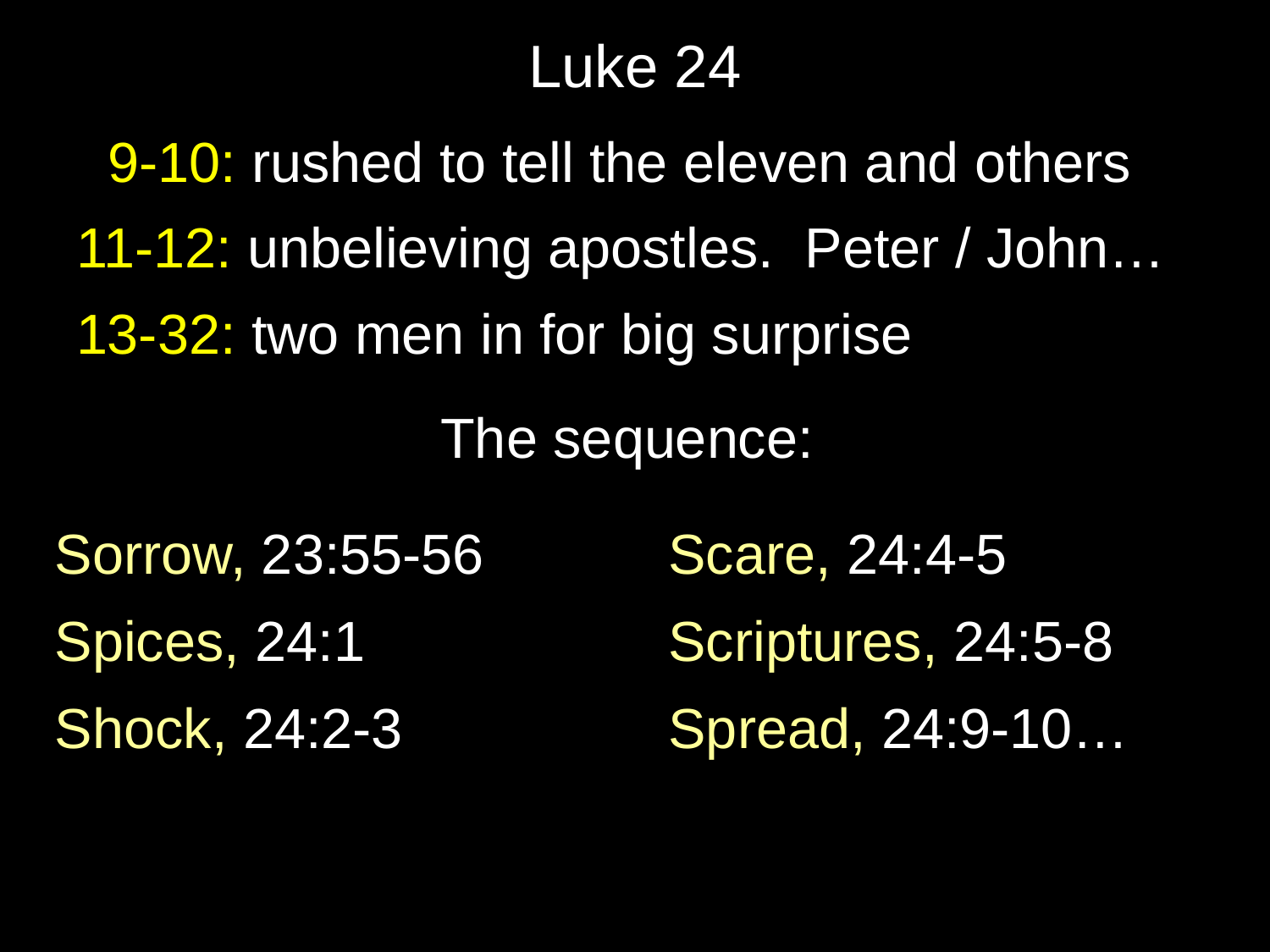

# Luke 24
  9-10: rushed to tell the eleven and others
11-12: unbelieving apostles.  Peter / John…
13-32: two men in for big surprise
The sequence:
Scare, 24:4-5
Scriptures, 24:5-8
Spread, 24:9-10…
Sorrow, 23:55-56
Spices, 24:1
Shock, 24:2-3